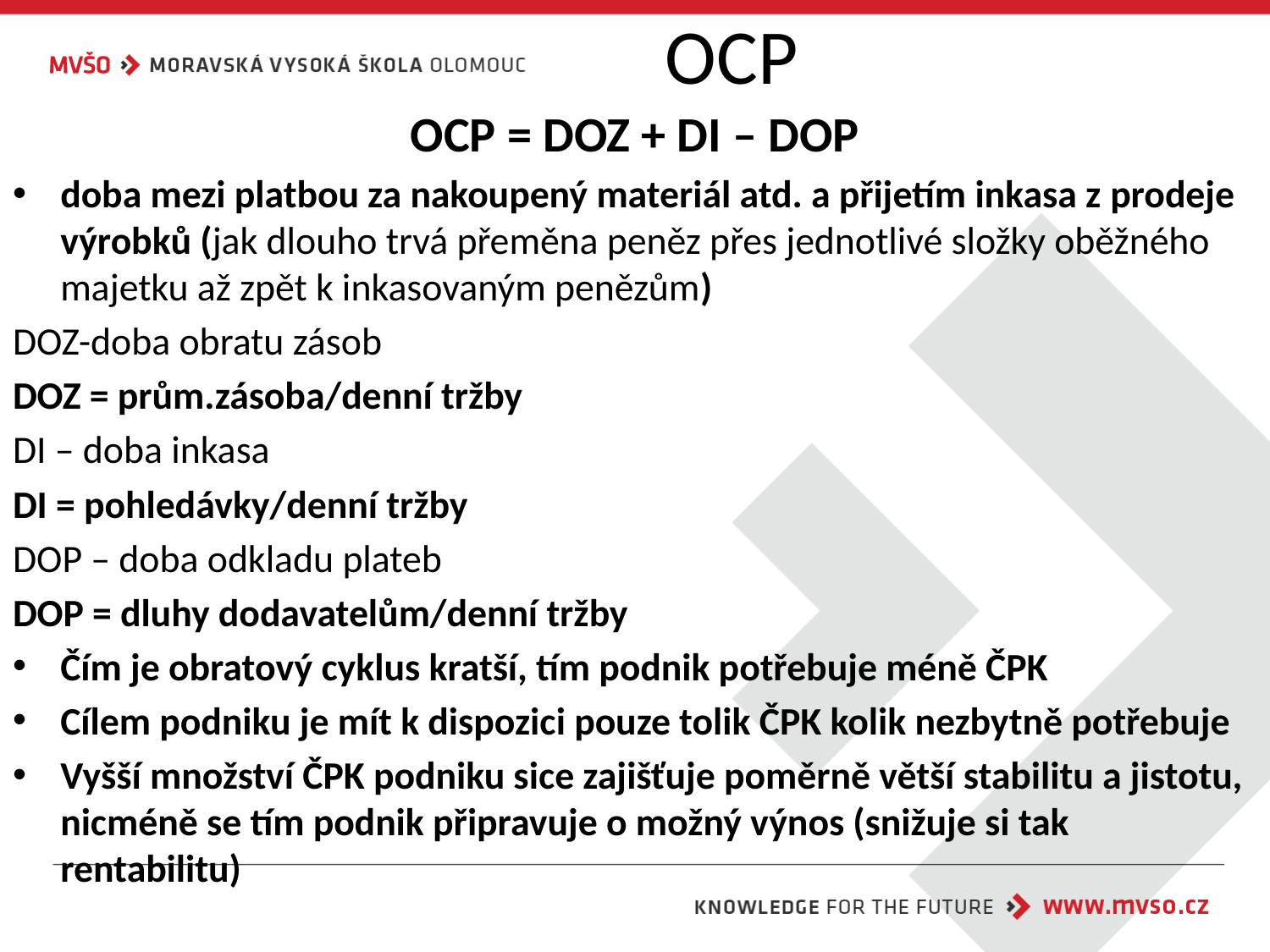

# OCP
OCP = DOZ + DI – DOP
doba mezi platbou za nakoupený materiál atd. a přijetím inkasa z prodeje výrobků (jak dlouho trvá přeměna peněz přes jednotlivé složky oběžného majetku až zpět k inkasovaným penězům)
DOZ-doba obratu zásob
DOZ = prům.zásoba/denní tržby
DI – doba inkasa
DI = pohledávky/denní tržby
DOP – doba odkladu plateb
DOP = dluhy dodavatelům/denní tržby
Čím je obratový cyklus kratší, tím podnik potřebuje méně ČPK
Cílem podniku je mít k dispozici pouze tolik ČPK kolik nezbytně potřebuje
Vyšší množství ČPK podniku sice zajišťuje poměrně větší stabilitu a jistotu, nicméně se tím podnik připravuje o možný výnos (snižuje si tak rentabilitu)